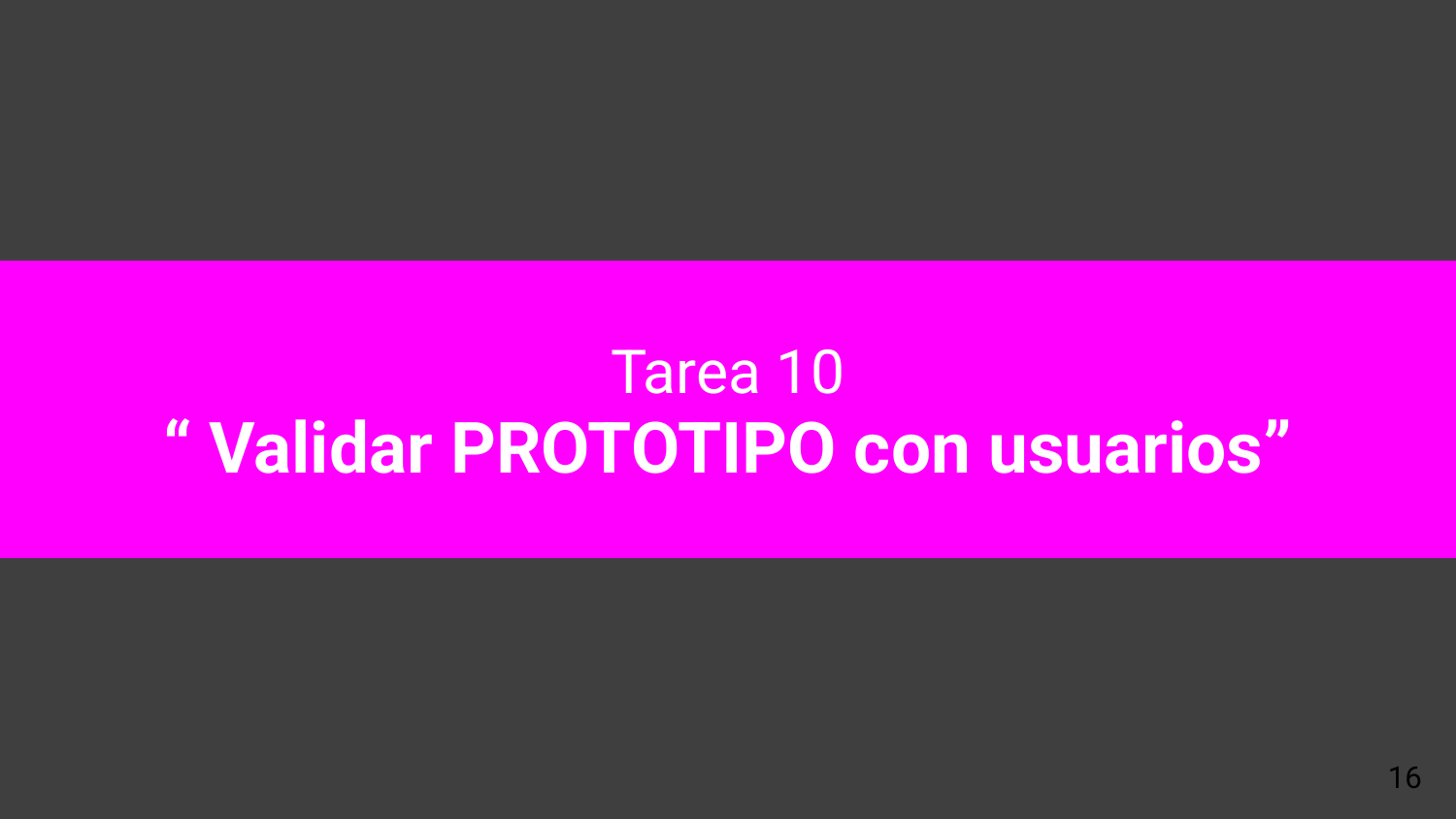

Tarea 10
“ Validar PROTOTIPO con usuarios”